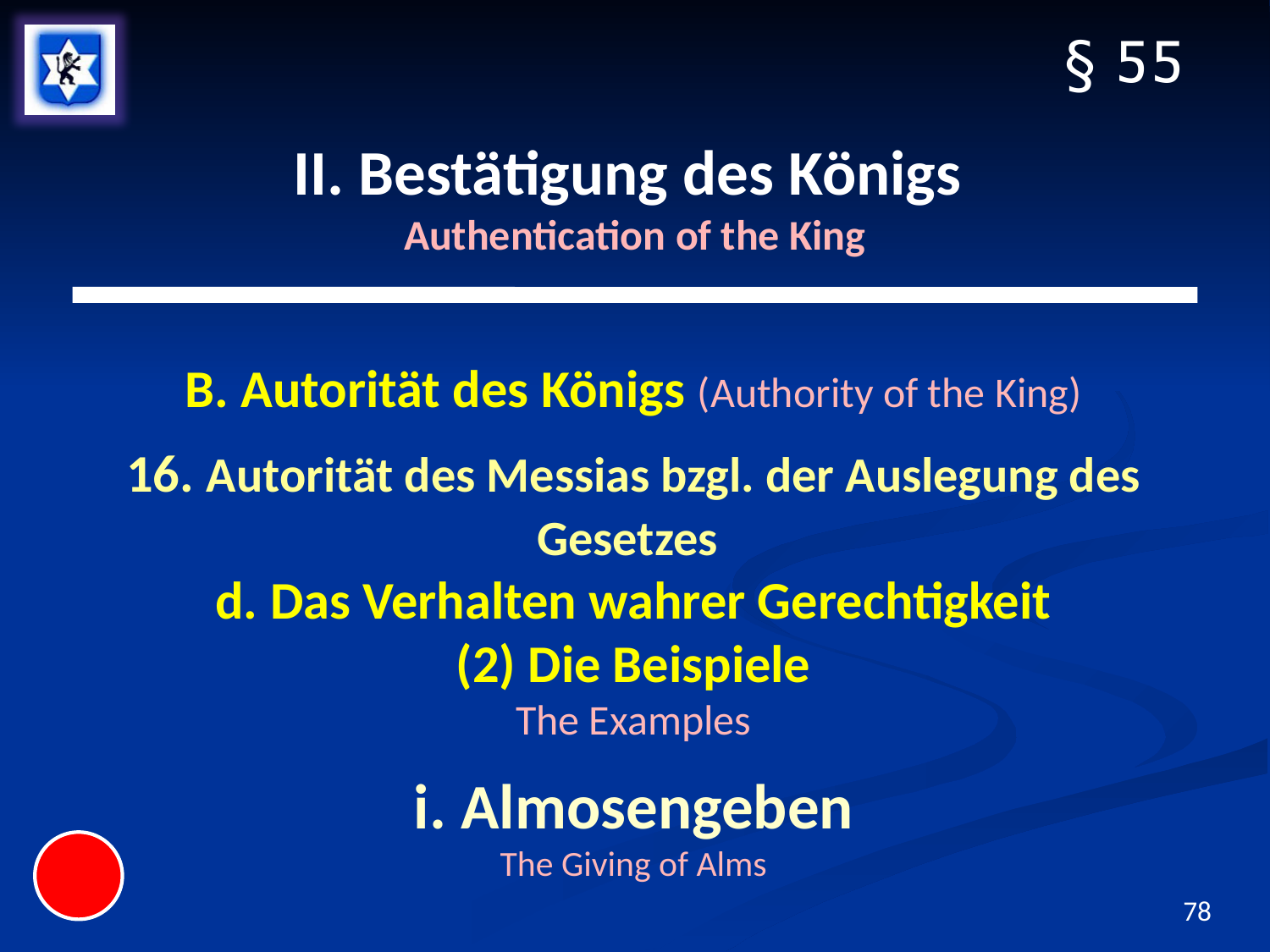

§ 55
# II. Bestätigung des Königs Authentication of the King
B. Autorität des Königs (Authority of the King)
16. Autorität des Messias bzgl. der Auslegung des Gesetzes
d. Das Verhalten wahrer Gerechtigkeit
(2) Die Beispiele
The Examples
i. Almosengeben
The Giving of Alms

78